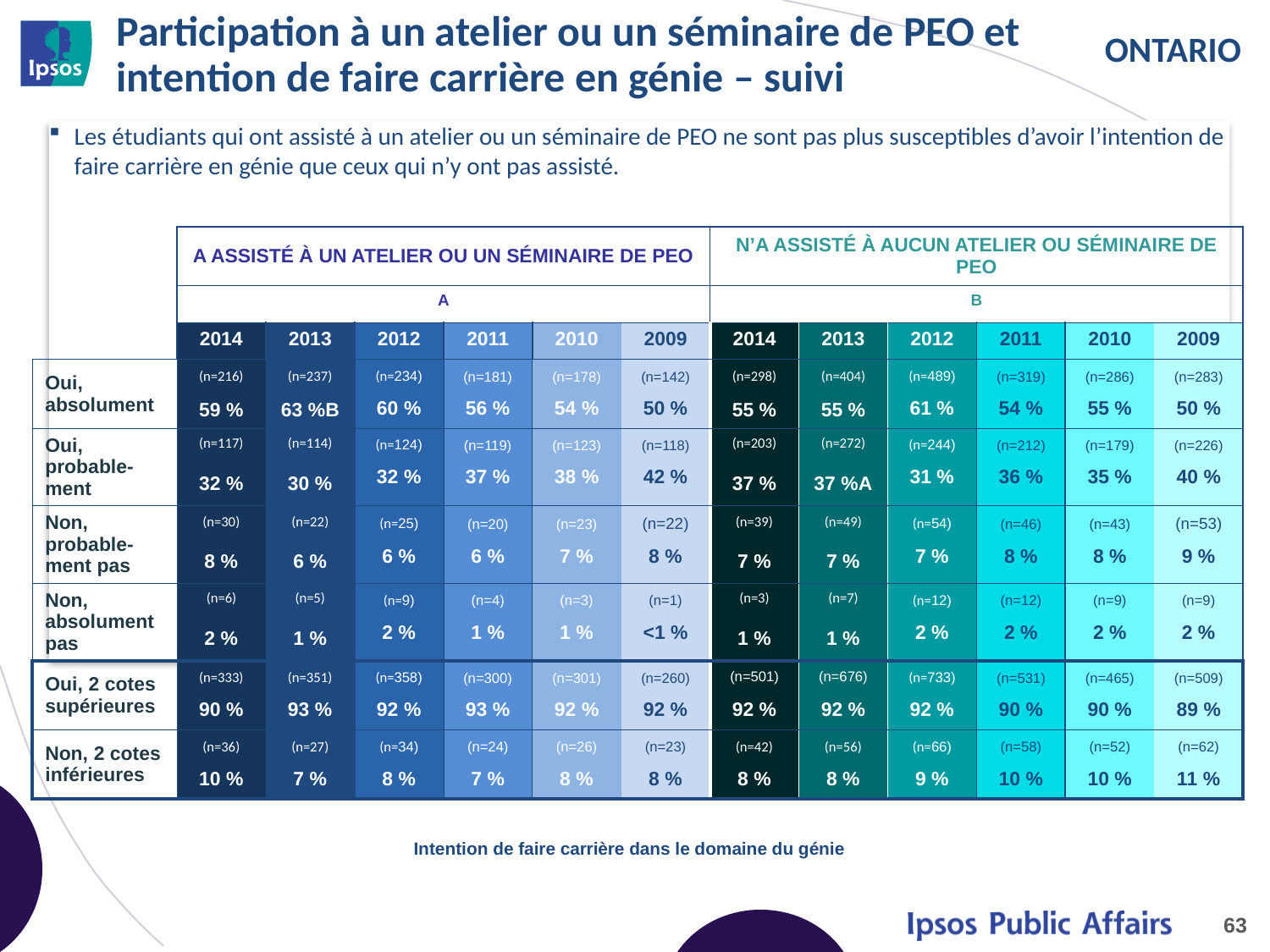

# Participation à un atelier ou un séminaire de PEO et intention de faire carrière en génie – suivi
Les étudiants qui ont assisté à un atelier ou un séminaire de PEO ne sont pas plus susceptibles d’avoir l’intention de faire carrière en génie que ceux qui n’y ont pas assisté.
|  | A ASSISTÉ À UN ATELIER OU UN SÉMINAIRE DE PEO |  |  |  |  |  | N’A ASSISTÉ À AUCUN ATELIER OU SÉMINAIRE DE PEO |  |  |  |  |  |
| --- | --- | --- | --- | --- | --- | --- | --- | --- | --- | --- | --- | --- |
|  | A |  |  |  |  |  | B |  |  |  |  |  |
|  | 2014 | 2013 | 2012 | 2011 | 2010 | 2009 | 2014 | 2013 | 2012 | 2011 | 2010 | 2009 |
| Oui, absolument | (n=216) | (n=237) | (n=234) | (n=181) | (n=178) | (n=142) | (n=298) | (n=404) | (n=489) | (n=319) | (n=286) | (n=283) |
|  | 59 % | 63 %B | 60 % | 56 % | 54 % | 50 % | 55 % | 55 % | 61 % | 54 % | 55 % | 50 % |
| Oui, probable-ment | (n=117) | (n=114) | (n=124) | (n=119) | (n=123) | (n=118) | (n=203) | (n=272) | (n=244) | (n=212) | (n=179) | (n=226) |
|  | 32 % | 30 % | 32 % | 37 % | 38 % | 42 % | 37 % | 37 %A | 31 % | 36 % | 35 % | 40 % |
| Non, probable-ment pas | (n=30) | (n=22) | (n=25) | (n=20) | (n=23) | (n=22) | (n=39) | (n=49) | (n=54) | (n=46) | (n=43) | (n=53) |
|  | 8 % | 6 % | 6 % | 6 % | 7 % | 8 % | 7 % | 7 % | 7 % | 8 % | 8 % | 9 % |
| Non, absolument pas | (n=6) | (n=5) | (n=9) | (n=4) | (n=3) | (n=1) | (n=3) | (n=7) | (n=12) | (n=12) | (n=9) | (n=9) |
|  | 2 % | 1 % | 2 % | 1 % | 1 % | <1 % | 1 % | 1 % | 2 % | 2 % | 2 % | 2 % |
| Oui, 2 cotes supérieures | (n=333) | (n=351) | (n=358) | (n=300) | (n=301) | (n=260) | (n=501) | (n=676) | (n=733) | (n=531) | (n=465) | (n=509) |
|  | 90 % | 93 % | 92 % | 93 % | 92 % | 92 % | 92 % | 92 % | 92 % | 90 % | 90 % | 89 % |
| Non, 2 cotes inférieures | (n=36) | (n=27) | (n=34) | (n=24) | (n=26) | (n=23) | (n=42) | (n=56) | (n=66) | (n=58) | (n=52) | (n=62) |
|  | 10 % | 7 % | 8 % | 7 % | 8 % | 8 % | 8 % | 8 % | 9 % | 10 % | 10 % | 11 % |
Intention de faire carrière dans le domaine du génie
63